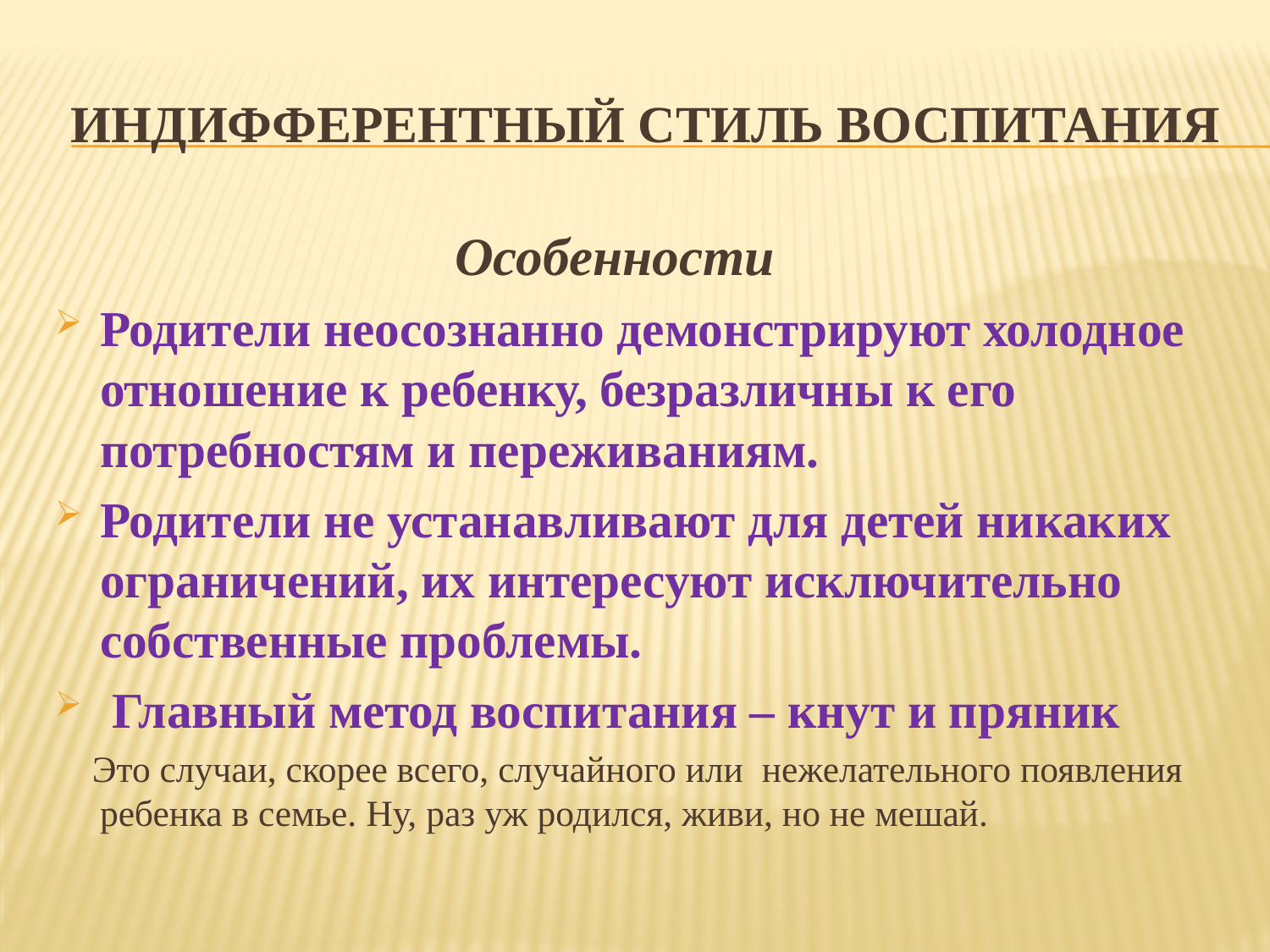

# ИНДИФФЕРЕНТНЫЙ СТИЛЬ ВОСПИТАНИЯ
                              Особенности
Родители неосознанно демонстрируют холодное отношение к ребенку, безразличны к его потребностям и переживаниям.
Родители не устанавливают для детей никаких ограничений, их интересуют исключительно собственные проблемы.
 Главный метод воспитания – кнут и пряник
    Это случаи, скорее всего, случайного или  нежелательного появления ребенка в семье. Ну, раз уж родился, живи, но не мешай.